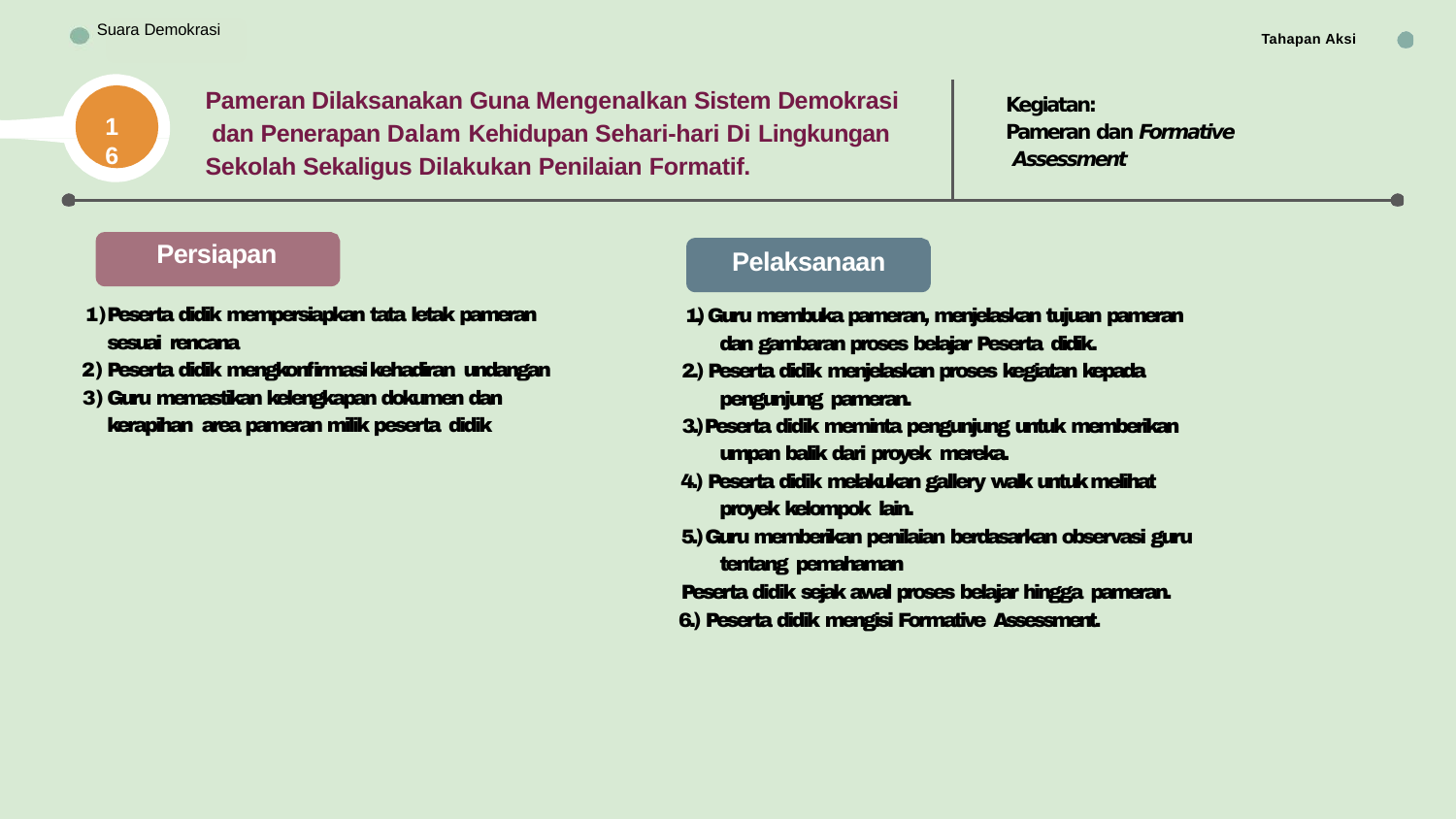

Suara Demokrasi
Tahapan Aksi

Bhinneka Tunggal Ika

Pameran Dilaksanakan Guna Mengenalkan Sistem Demokrasi  dan Penerapan Dalam Kehidupan Sehari-hari Di Lingkungan  Sekolah Sekaligus Dilakukan Penilaian Formatif.

Kegiatan:
Pameran dan Formative  Assessment
16

Persiapan
Peserta didik mempersiapkan tata letak pameran sesuai  rencana
Peserta didik mengkonfirmasi kehadiran undangan
Guru memastikan kelengkapan dokumen dan kerapihan  area pameran milik peserta didik

Pelaksanaan
1.) Guru membuka pameran, menjelaskan tujuan pameran  dan gambaran proses belajar Peserta didik.
2.) Peserta didik menjelaskan proses kegiatan kepada  pengunjung pameran.
3.) Peserta didik meminta pengunjung untuk memberikan  umpan balik dari proyek mereka.
4.) Peserta didik melakukan gallery walk untuk melihat  proyek kelompok lain.
5.) Guru memberikan penilaian berdasarkan observasi guru  tentang pemahaman
Peserta didik sejak awal proses belajar hingga pameran.
6.) Peserta didik mengisi Formative Assessment.